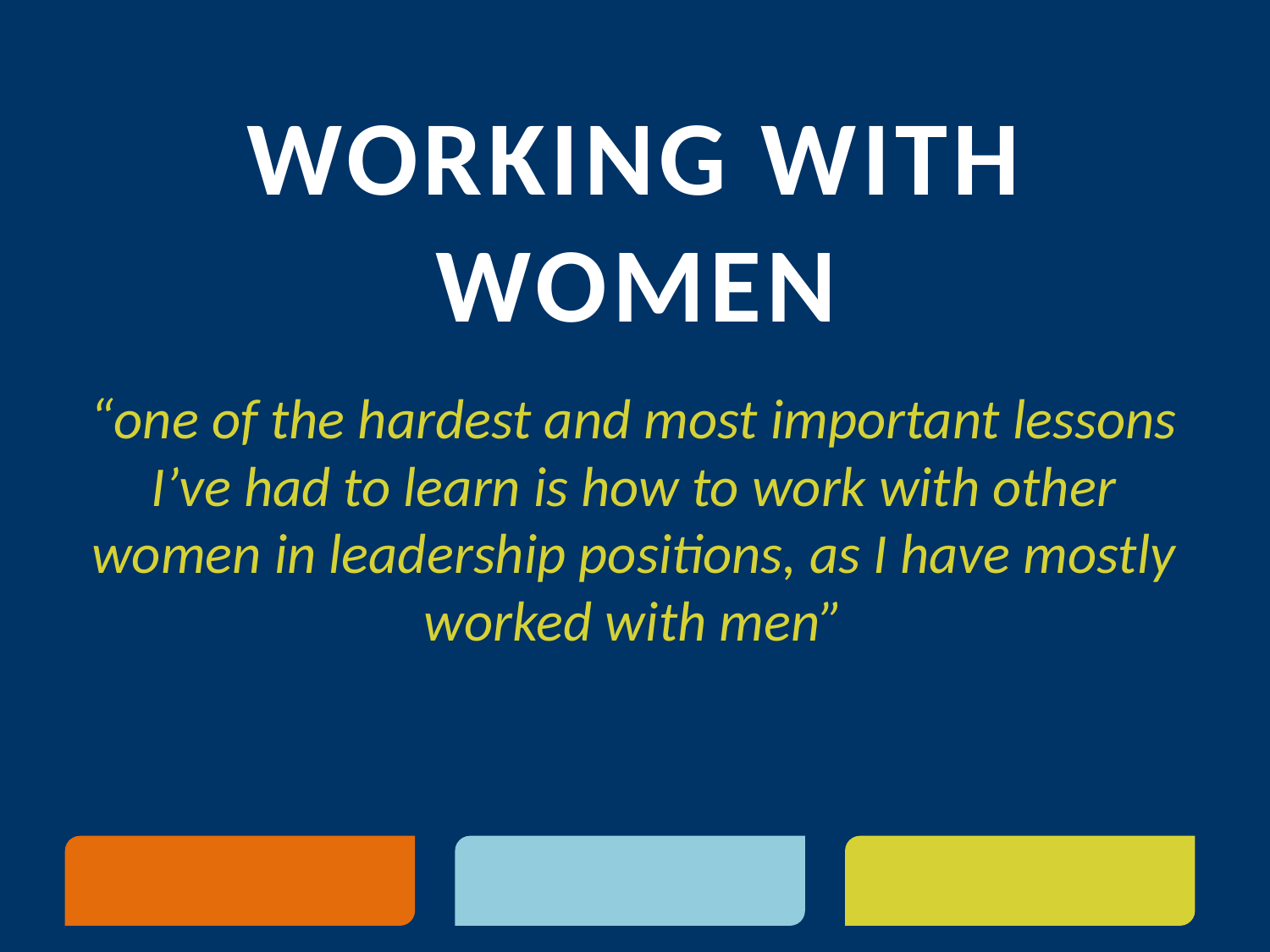

# WORKING WITH WOMEN

“one of the hardest and most important lessons I’ve had to learn is how to work with other women in leadership positions, as I have mostly worked with men”